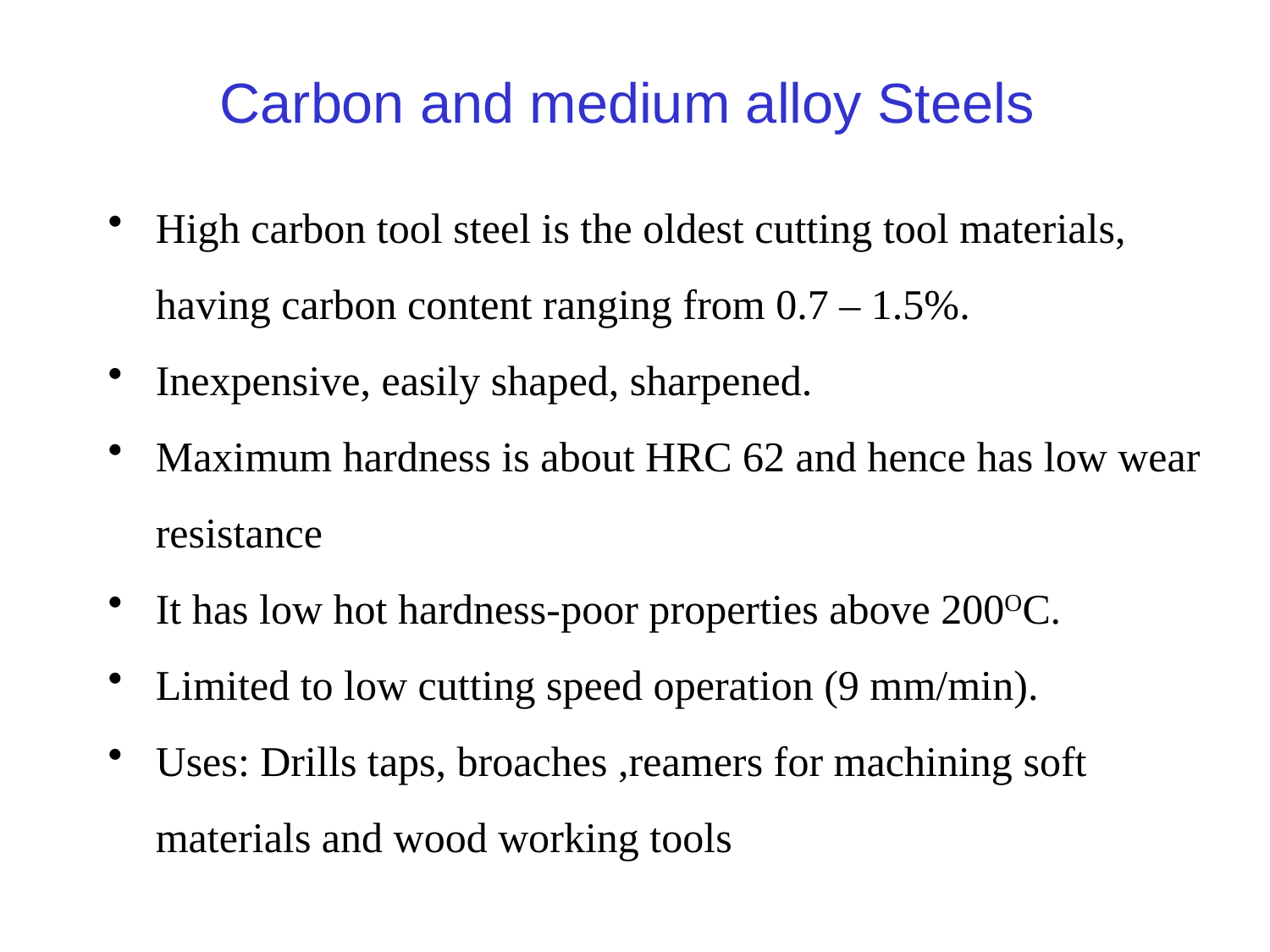

# Carbon and medium alloy Steels
High carbon tool steel is the oldest cutting tool materials, having carbon content ranging from 0.7 – 1.5%.
Inexpensive, easily shaped, sharpened.
Maximum hardness is about HRC 62 and hence has low wear resistance
It has low hot hardness-poor properties above 200OC.
Limited to low cutting speed operation (9 mm/min).
Uses: Drills taps, broaches ,reamers for machining soft materials and wood working tools